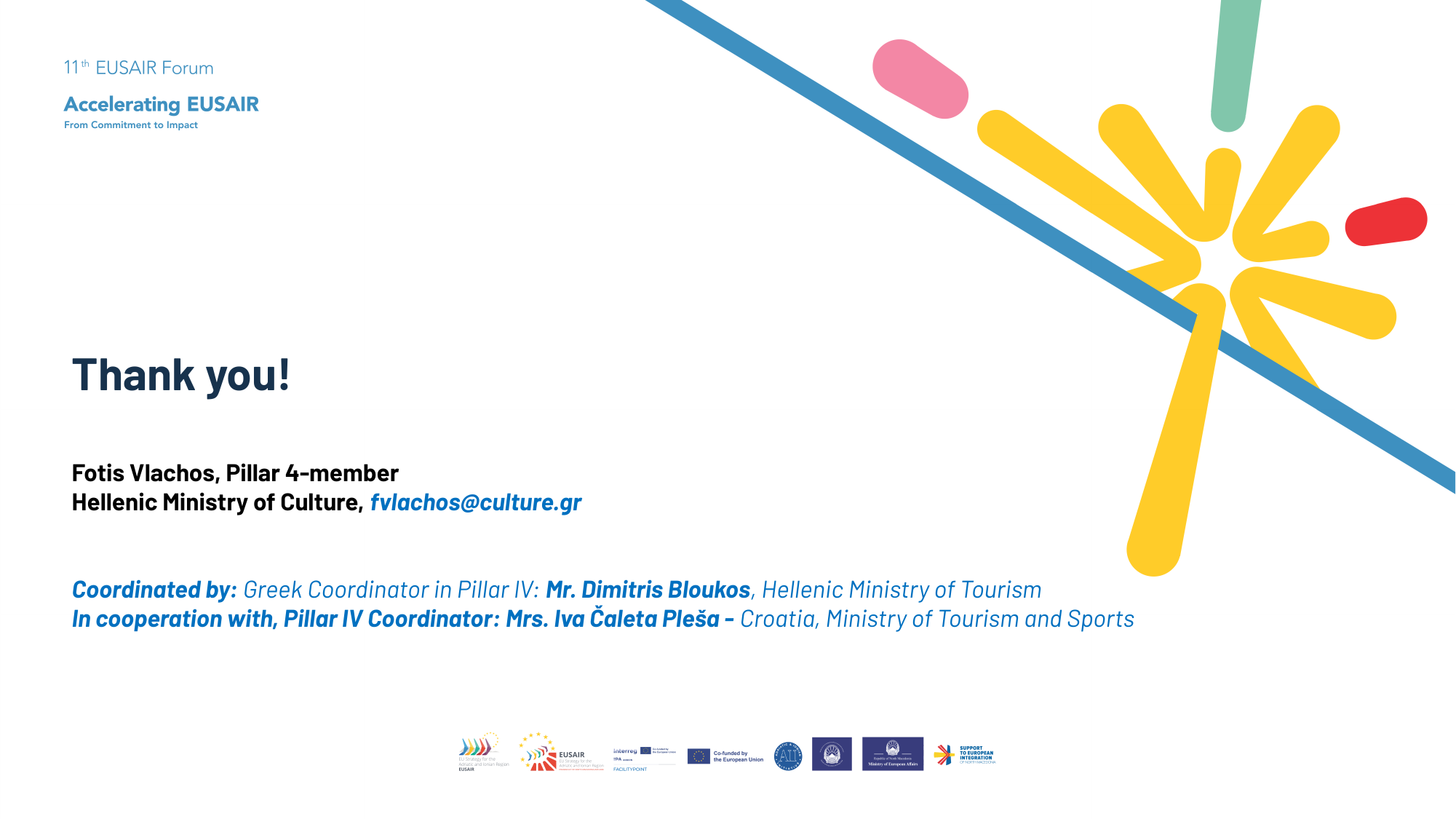

Thank you!

Fotis Vlachos, Pillar 4-member
Hellenic Ministry of Culture, fvlachos@culture.gr

Coordinated by: Greek Coordinator in Pillar IV: Mr. Dimitris Bloukos, Hellenic Ministry of Tourism
In cooperation with, Pillar IV Coordinator: Mrs. Iva Čaleta Pleša - Croatia, Ministry of Tourism and Sports